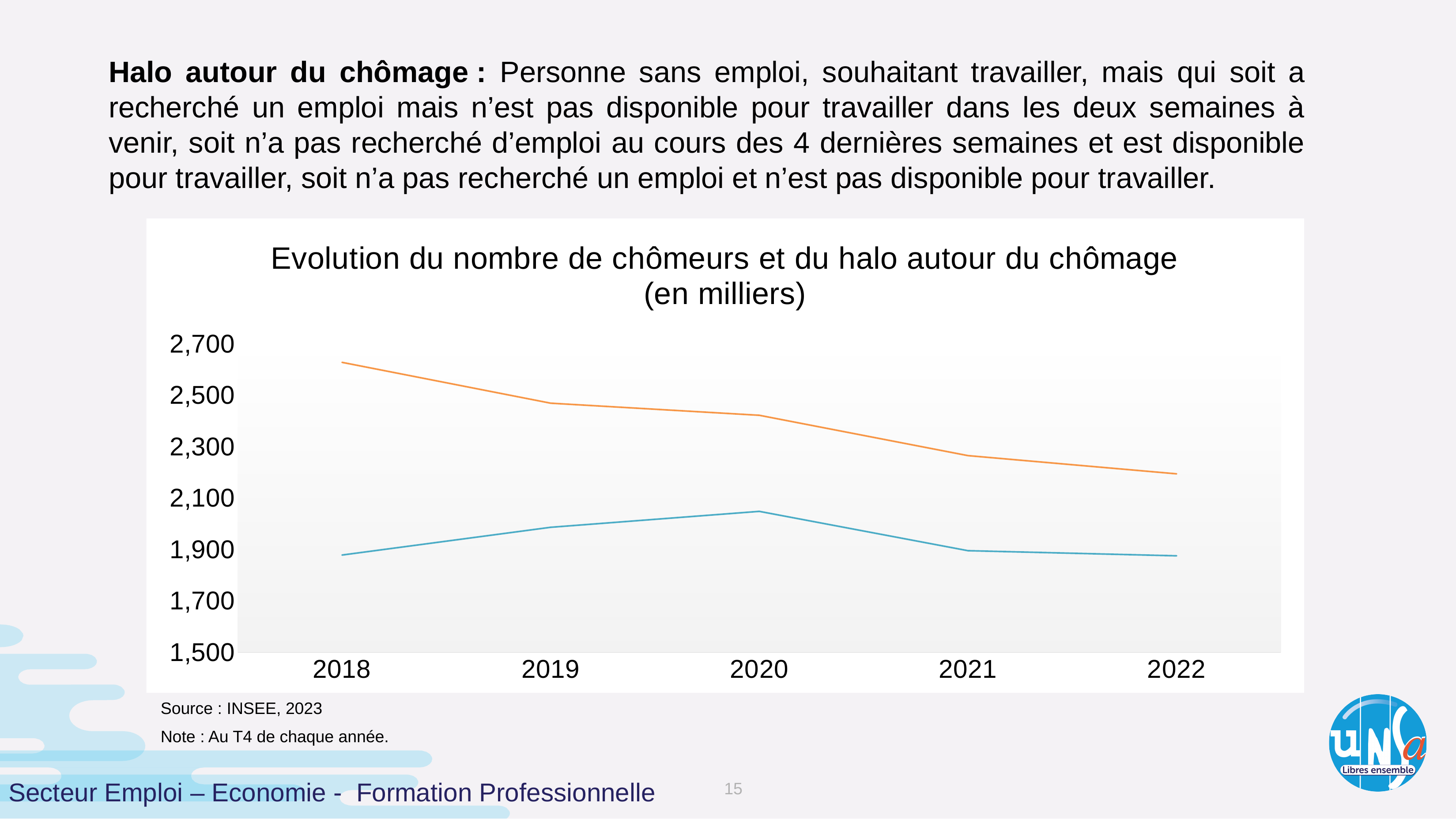

Halo autour du chômage : Personne sans emploi, souhaitant travailler, mais qui soit a recherché un emploi mais n’est pas disponible pour travailler dans les deux semaines à venir, soit n’a pas recherché d’emploi au cours des 4 dernières semaines et est disponible pour travailler, soit n’a pas recherché un emploi et n’est pas disponible pour travailler.

### Chart: Evolution du nombre de chômeurs et du halo autour du chômage (en milliers)

| Category | Nombre de chômeurs (BIT) | Halo autour du chômage |
|---|---|---|
| 2018 | 2629.0 | 1879.0 |
| 2019 | 2470.0 | 1987.0 |
| 2020 | 2423.0 | 2049.0 |
| 2021 | 2266.0 | 1896.0 |
| 2022 | 2195.0 | 1876.0 |
#
Source : INSEE, 2023
Note : Au T4 de chaque année.

Secteur Emploi – Economie -  Formation Professionnelle
15